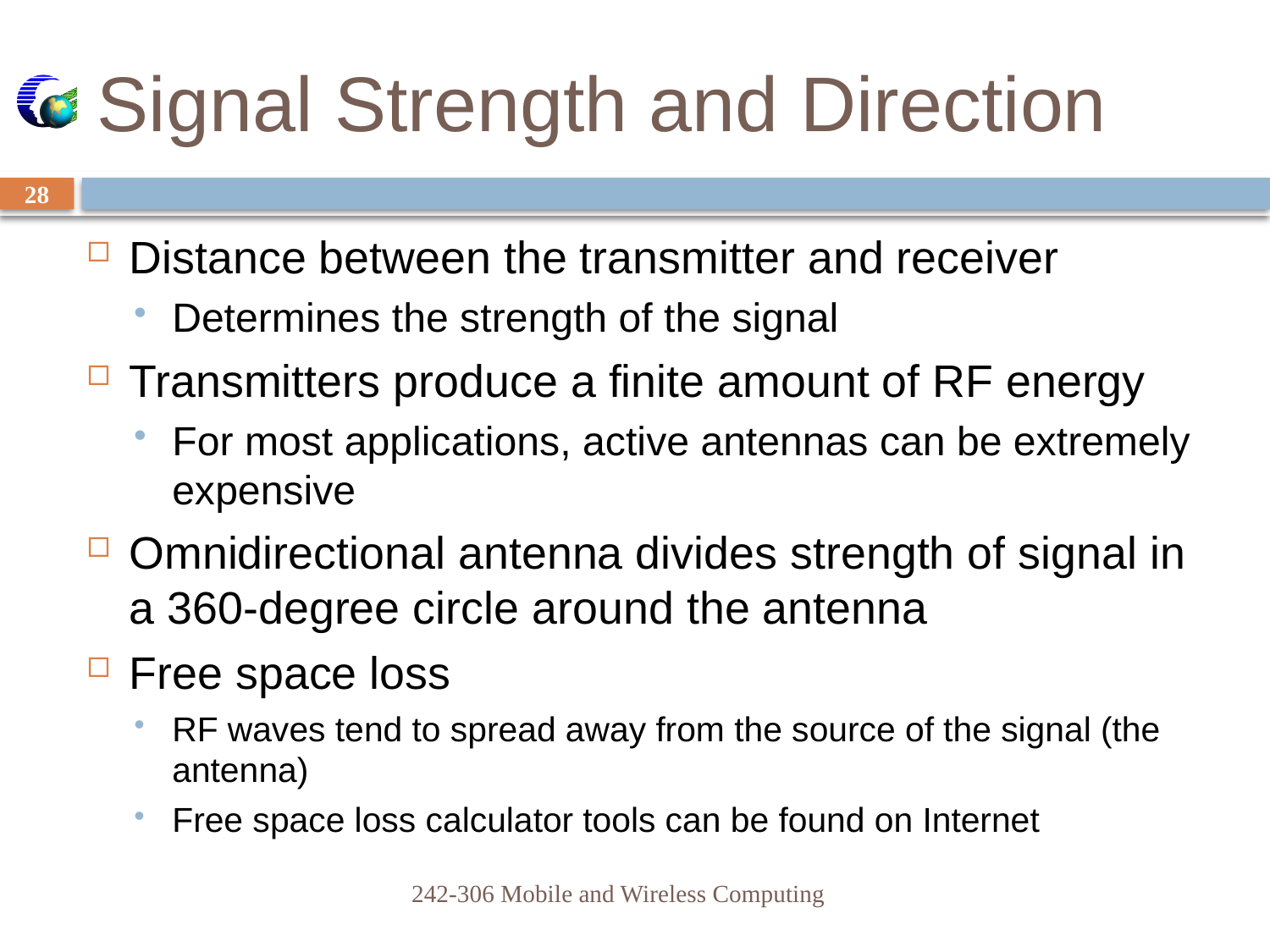

# Signal Strength and Direction
28
Distance between the transmitter and receiver
Determines the strength of the signal
Transmitters produce a finite amount of RF energy
For most applications, active antennas can be extremely expensive
Omnidirectional antenna divides strength of signal in a 360-degree circle around the antenna
Free space loss
RF waves tend to spread away from the source of the signal (the antenna)
Free space loss calculator tools can be found on Internet
242-306 Mobile and Wireless Computing